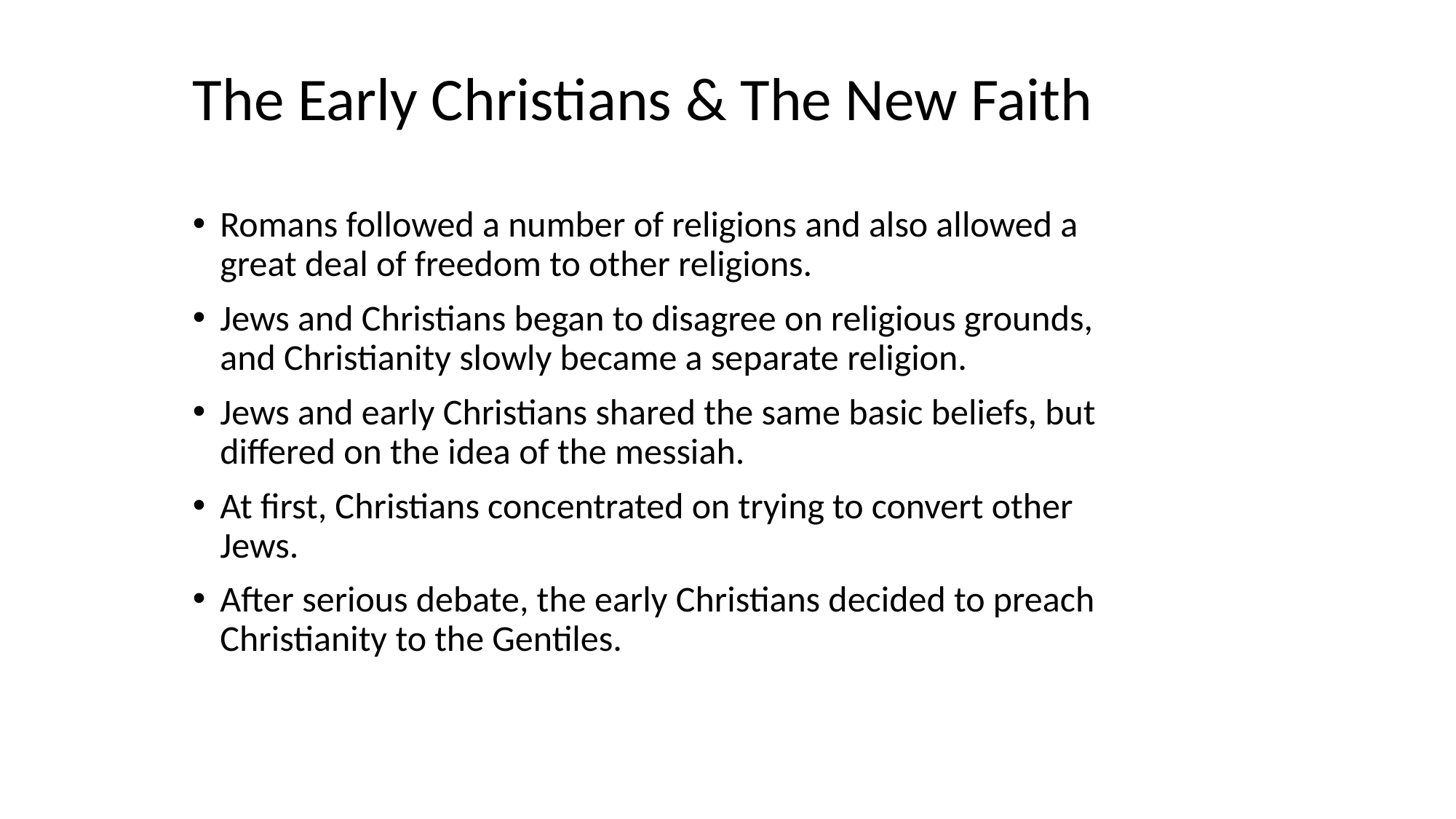

The Early Christians & The New Faith
Romans followed a number of religions and also allowed a great deal of freedom to other religions.
Jews and Christians began to disagree on religious grounds, and Christianity slowly became a separate religion.
Jews and early Christians shared the same basic beliefs, but differed on the idea of the messiah.
At first, Christians concentrated on trying to convert other Jews.
After serious debate, the early Christians decided to preach Christianity to the Gentiles.